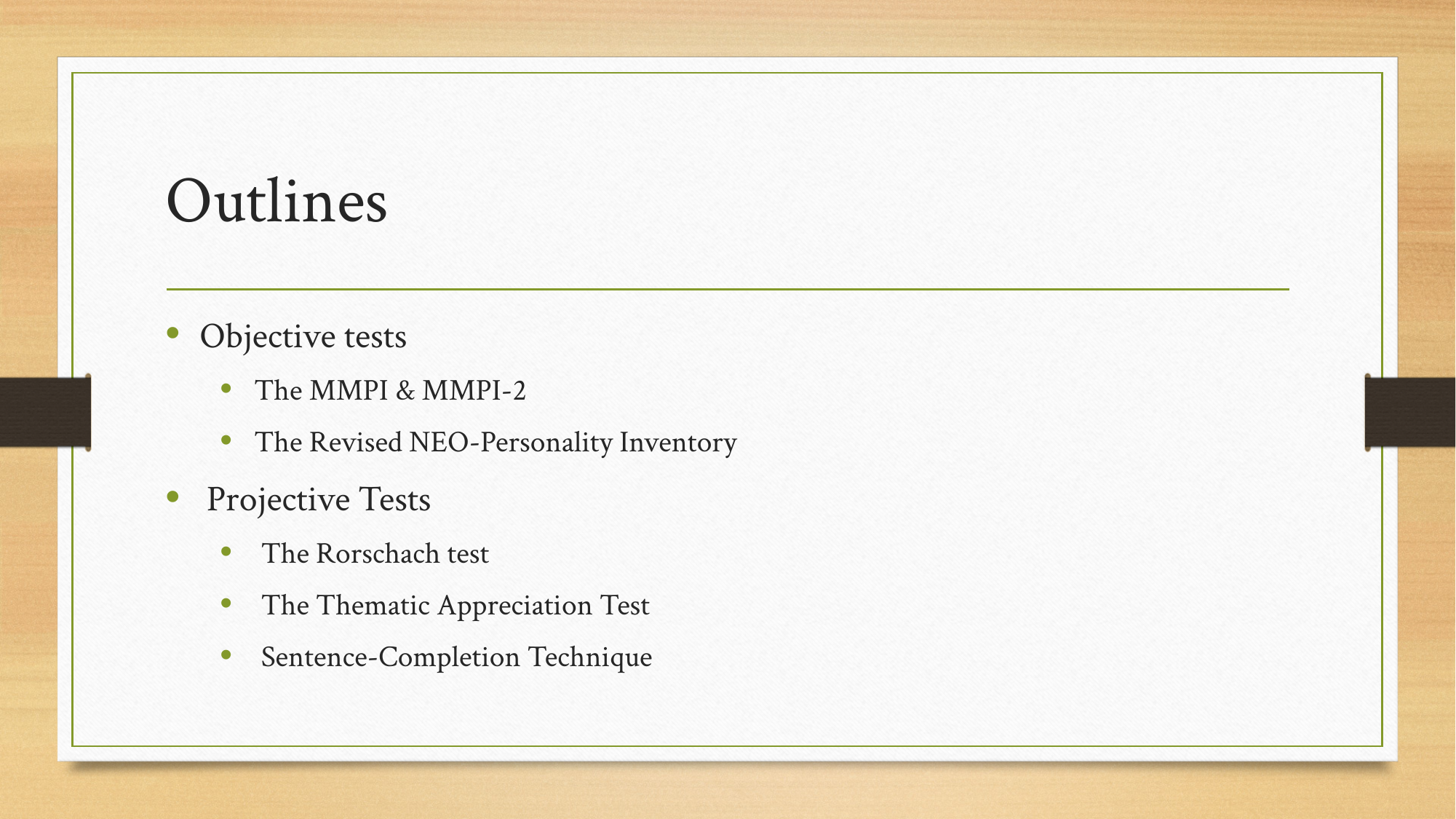

# Outlines
Objective tests
The MMPI & MMPI-2
The Revised NEO-Personality Inventory
Projective Tests
The Rorschach test
The Thematic Appreciation Test
Sentence-Completion Technique